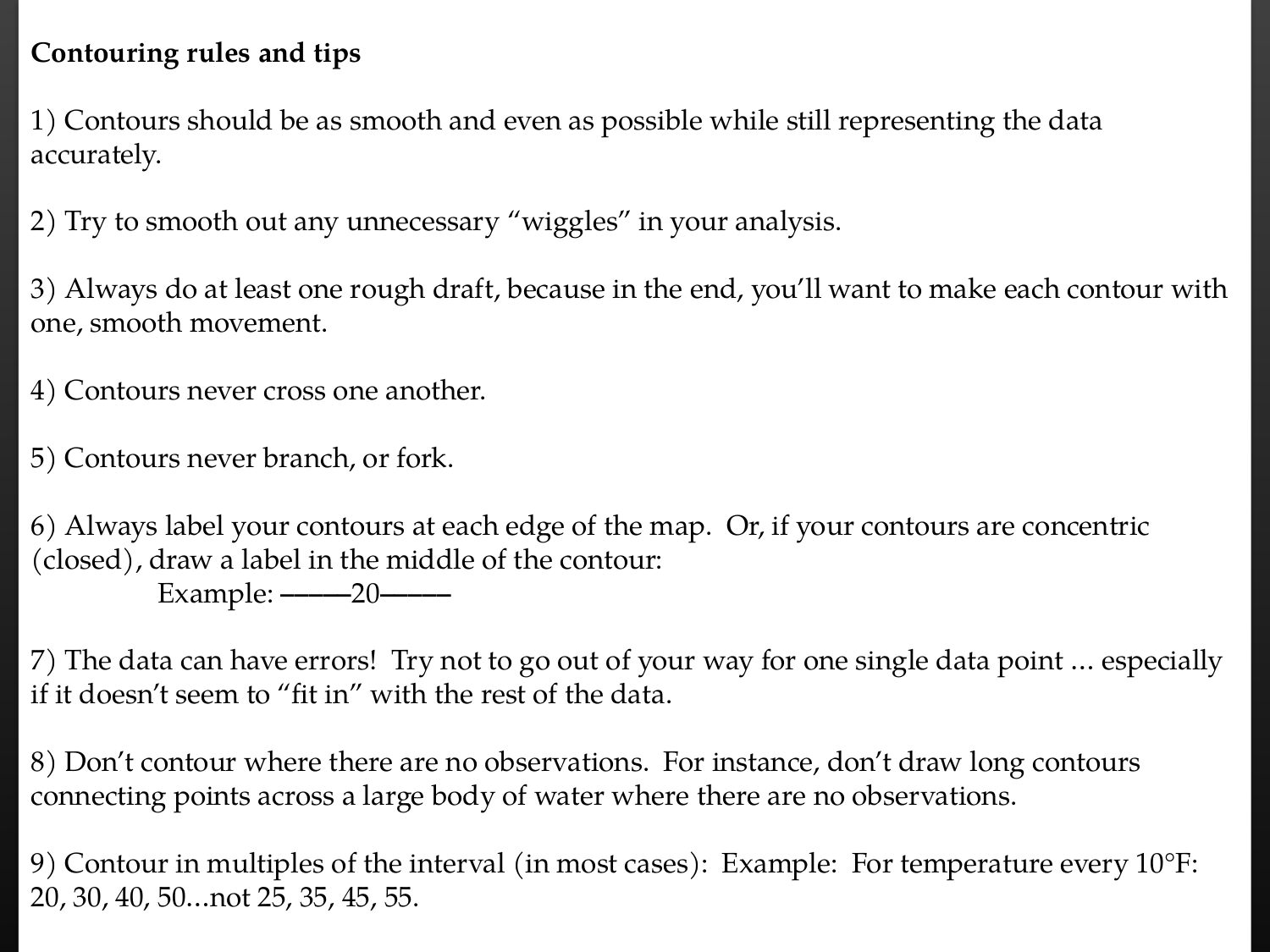

Contouring rules and tips

1) Contours should be as smooth and even as possible while still representing the data accurately.

2) Try to smooth out any unnecessary “wiggles” in your analysis.

3) Always do at least one rough draft, because in the end, you’ll want to make each contour with one, smooth movement.

4) Contours never cross one another.

5) Contours never branch, or fork.

6) Always label your contours at each edge of the map.  Or, if your contours are concentric (closed), draw a label in the middle of the contour:
	Example: –––––20–––––

7) The data can have errors!  Try not to go out of your way for one single data point … especially if it doesn’t seem to “fit in” with the rest of the data.

8) Don’t contour where there are no observations.  For instance, don’t draw long contours connecting points across a large body of water where there are no observations.

9) Contour in multiples of the interval (in most cases):  Example:  For temperature every 10°F:
20, 30, 40, 50…not 25, 35, 45, 55.